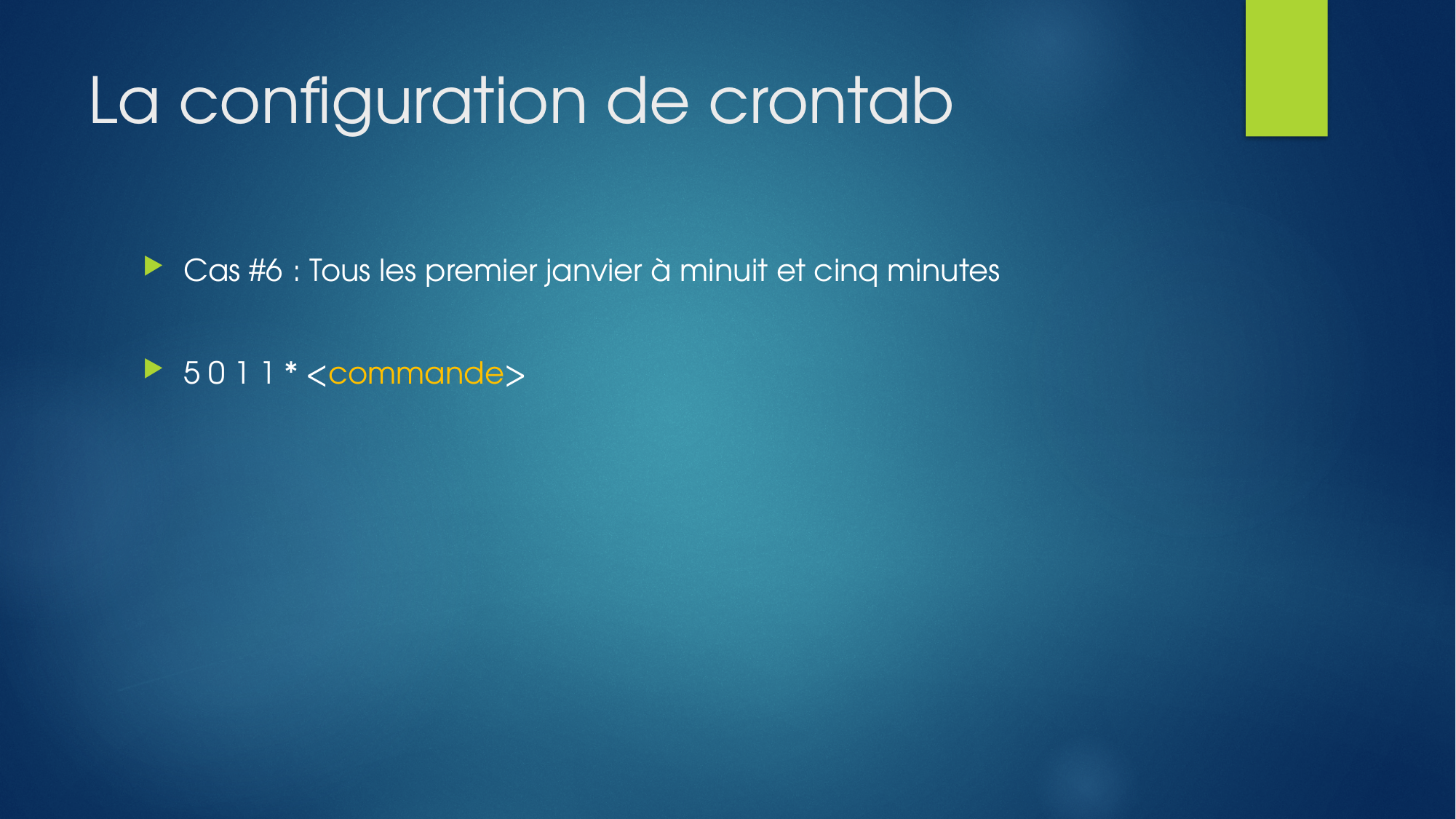

# La configuration de crontab
Cas #6	: Tous les premier janvier à minuit et cinq minutes

5 0 1 1 * <commande>